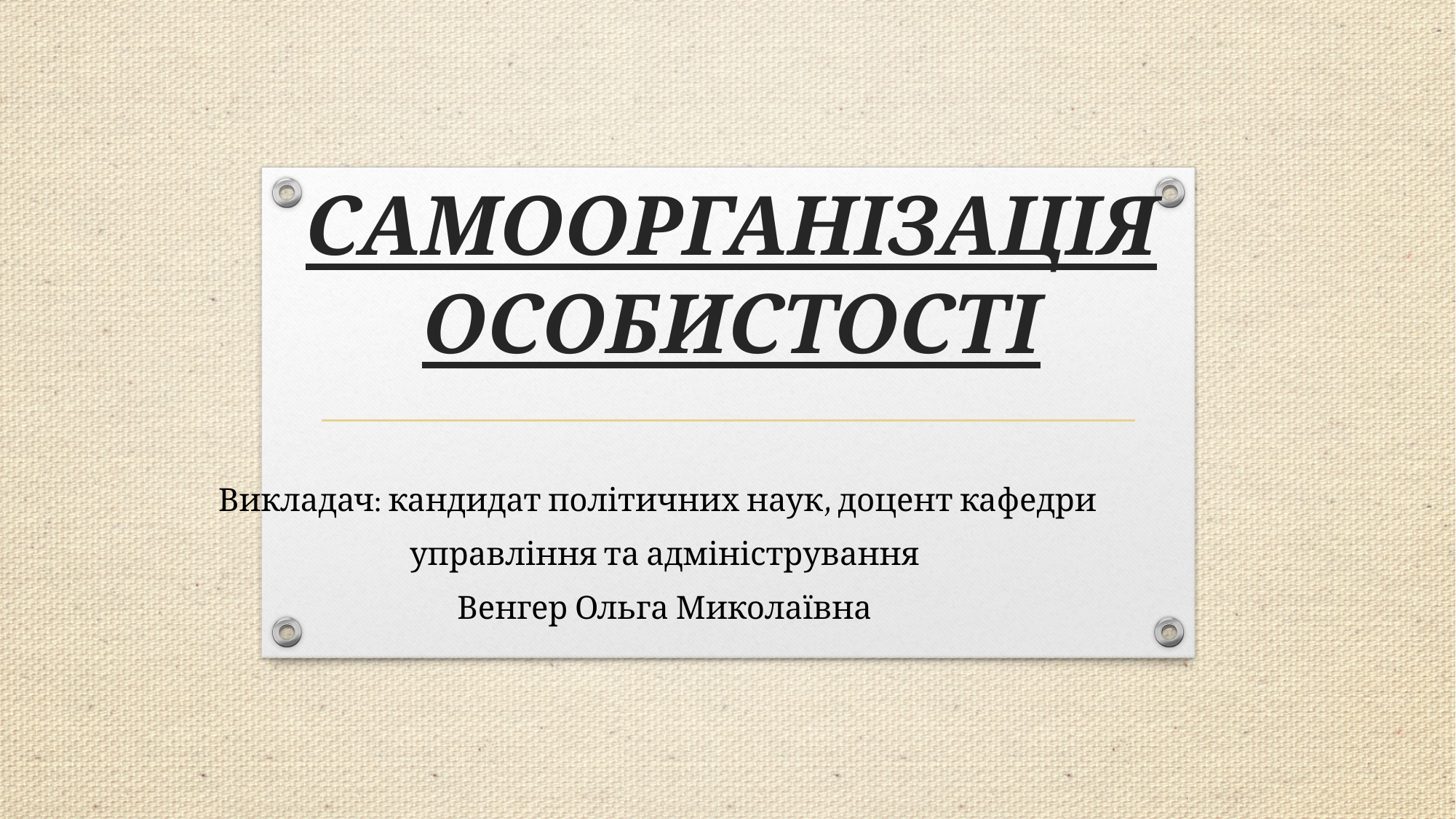

# САМООРГАНІЗАЦІЯ ОСОБИСТОСТІ
Викладач: кандидат політичних наук, доцент кафедри
управління та адміністрування
Венгер Ольга Миколаївна